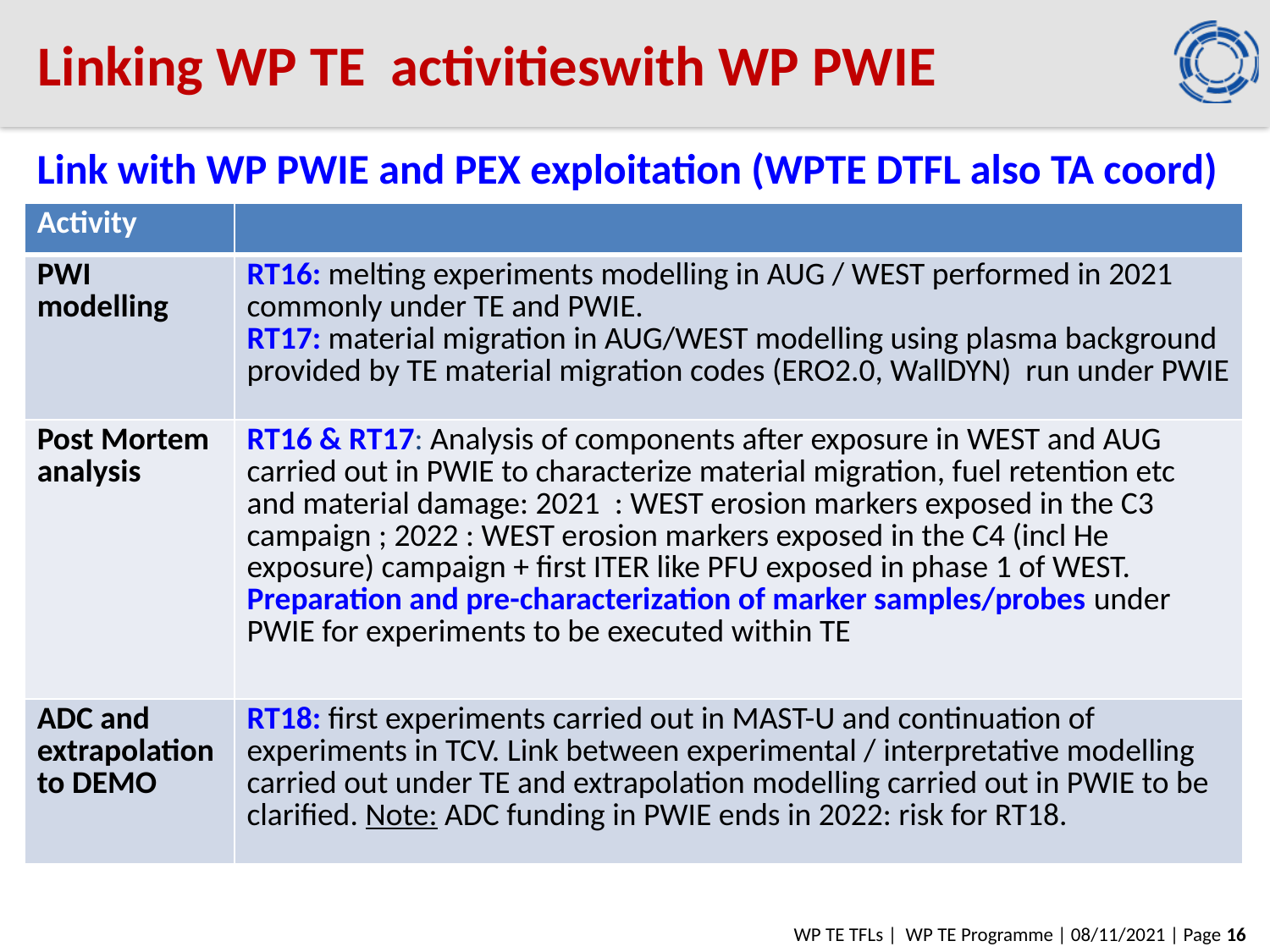

# Linking WP TE  activitieswith WP PWIE
Link with WP PWIE and PEX exploitation (WPTE DTFL also TA coord)
| Activity |  |
| --- | --- |
| PWI modelling | RT16: melting experiments modelling in AUG / WEST performed in 2021 commonly under TE and PWIE. RT17: material migration in AUG/WEST modelling using plasma background provided by TE material migration codes (ERO2.0, WallDYN) run under PWIE |
| Post Mortem analysis | RT16 & RT17: Analysis of components after exposure in WEST and AUG carried out in PWIE to characterize material migration, fuel retention etc and material damage: 2021  : WEST erosion markers exposed in the C3 campaign ; 2022 : WEST erosion markers exposed in the C4 (incl He exposure) campaign + first ITER like PFU exposed in phase 1 of WEST. Preparation and pre-characterization of marker samples/probes under PWIE for experiments to be executed within TE |
| ADC and extrapolation to DEMO | RT18: first experiments carried out in MAST-U and continuation of experiments in TCV. Link between experimental / interpretative modelling carried out under TE and extrapolation modelling carried out in PWIE to be clarified. Note: ADC funding in PWIE ends in 2022: risk for RT18. |